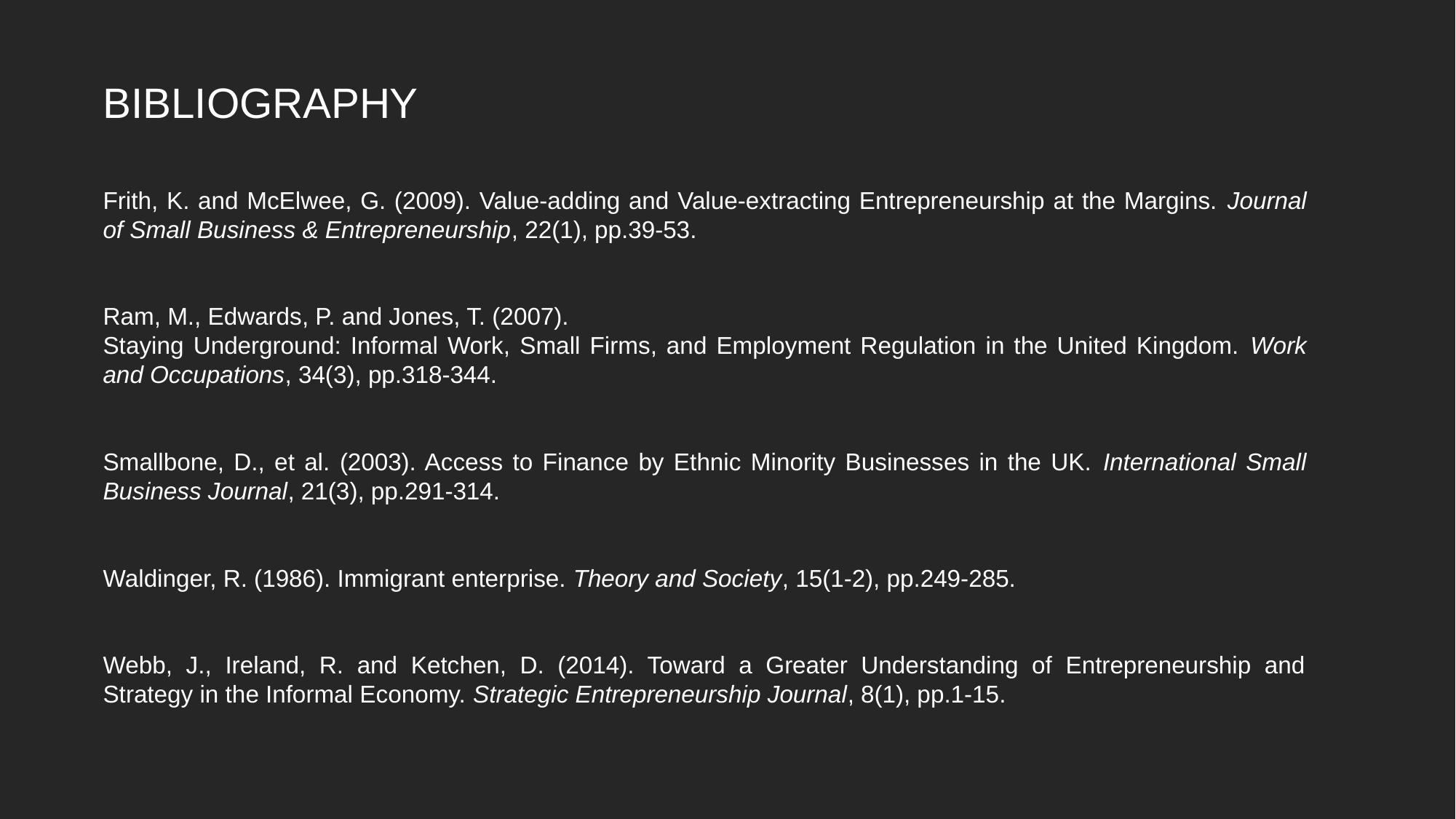

BIBLIOGRAPHY
Frith, K. and McElwee, G. (2009). Value-adding and Value-extracting Entrepreneurship at the Margins. Journal of Small Business & Entrepreneurship, 22(1), pp.39-53.

Ram, M., Edwards, P. and Jones, T. (2007).
Staying Underground: Informal Work, Small Firms, and Employment Regulation in the United Kingdom. Work and Occupations, 34(3), pp.318-344.

Smallbone, D., et al. (2003). Access to Finance by Ethnic Minority Businesses in the UK. International Small Business Journal, 21(3), pp.291-314.

Waldinger, R. (1986). Immigrant enterprise. Theory and Society, 15(1-2), pp.249-285.

Webb, J., Ireland, R. and Ketchen, D. (2014). Toward a Greater Understanding of Entrepreneurship and Strategy in the Informal Economy. Strategic Entrepreneurship Journal, 8(1), pp.1-15.